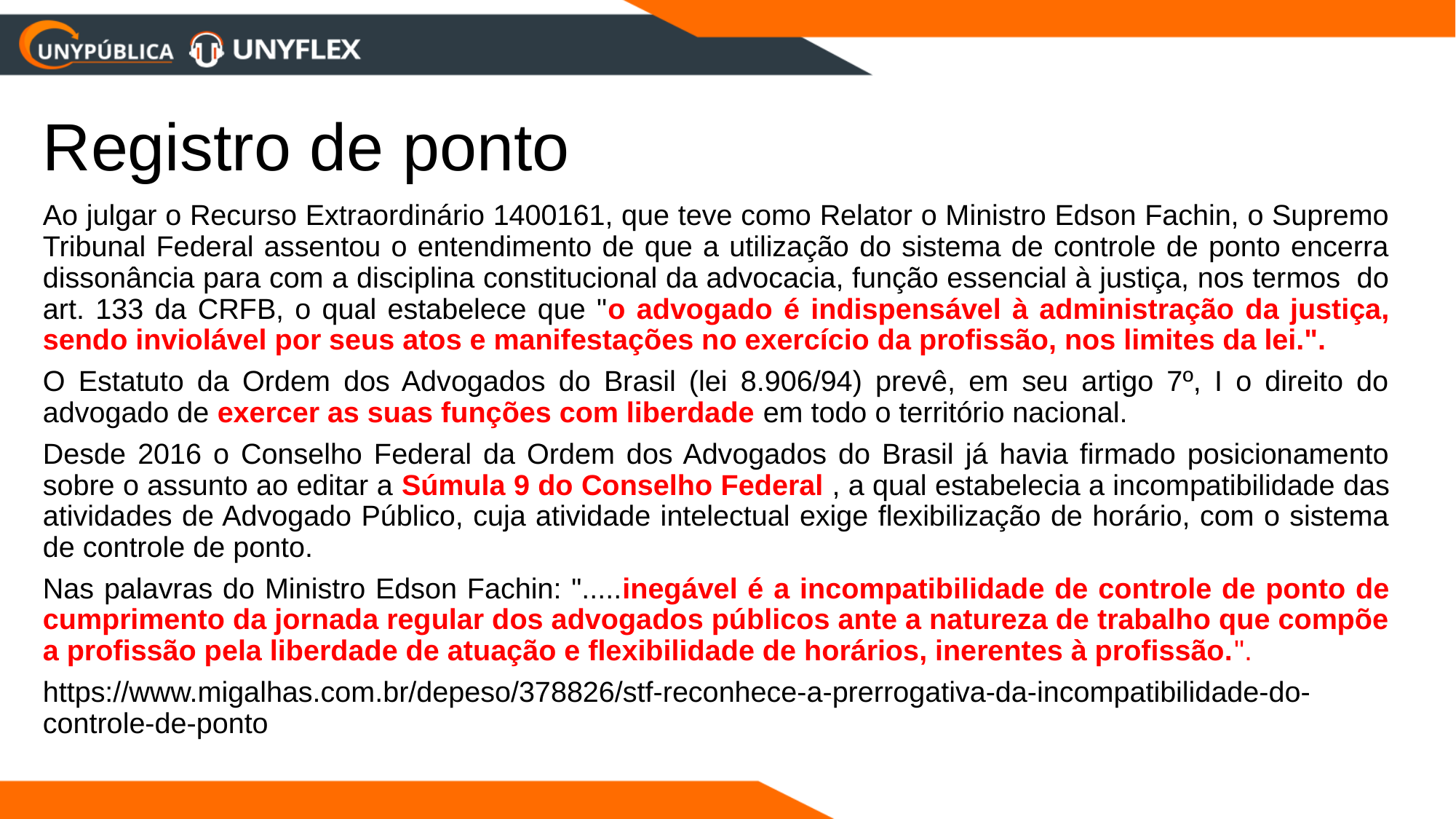

# Registro de ponto
Ao julgar o Recurso Extraordinário 1400161, que teve como Relator o Ministro Edson Fachin, o Supremo Tribunal Federal assentou o entendimento de que a utilização do sistema de controle de ponto encerra dissonância para com a disciplina constitucional da advocacia, função essencial à justiça, nos termos  do art. 133 da CRFB, o qual estabelece que "o advogado é indispensável à administração da justiça, sendo inviolável por seus atos e manifestações no exercício da profissão, nos limites da lei.".
O Estatuto da Ordem dos Advogados do Brasil (lei 8.906/94) prevê, em seu artigo 7º, I o direito do advogado de exercer as suas funções com liberdade em todo o território nacional.
Desde 2016 o Conselho Federal da Ordem dos Advogados do Brasil já havia firmado posicionamento sobre o assunto ao editar a Súmula 9 do Conselho Federal , a qual estabelecia a incompatibilidade das atividades de Advogado Público, cuja atividade intelectual exige flexibilização de horário, com o sistema de controle de ponto.
Nas palavras do Ministro Edson Fachin: ".....inegável é a incompatibilidade de controle de ponto de cumprimento da jornada regular dos advogados públicos ante a natureza de trabalho que compõe a profissão pela liberdade de atuação e flexibilidade de horários, inerentes à profissão.".
https://www.migalhas.com.br/depeso/378826/stf-reconhece-a-prerrogativa-da-incompatibilidade-do-controle-de-ponto